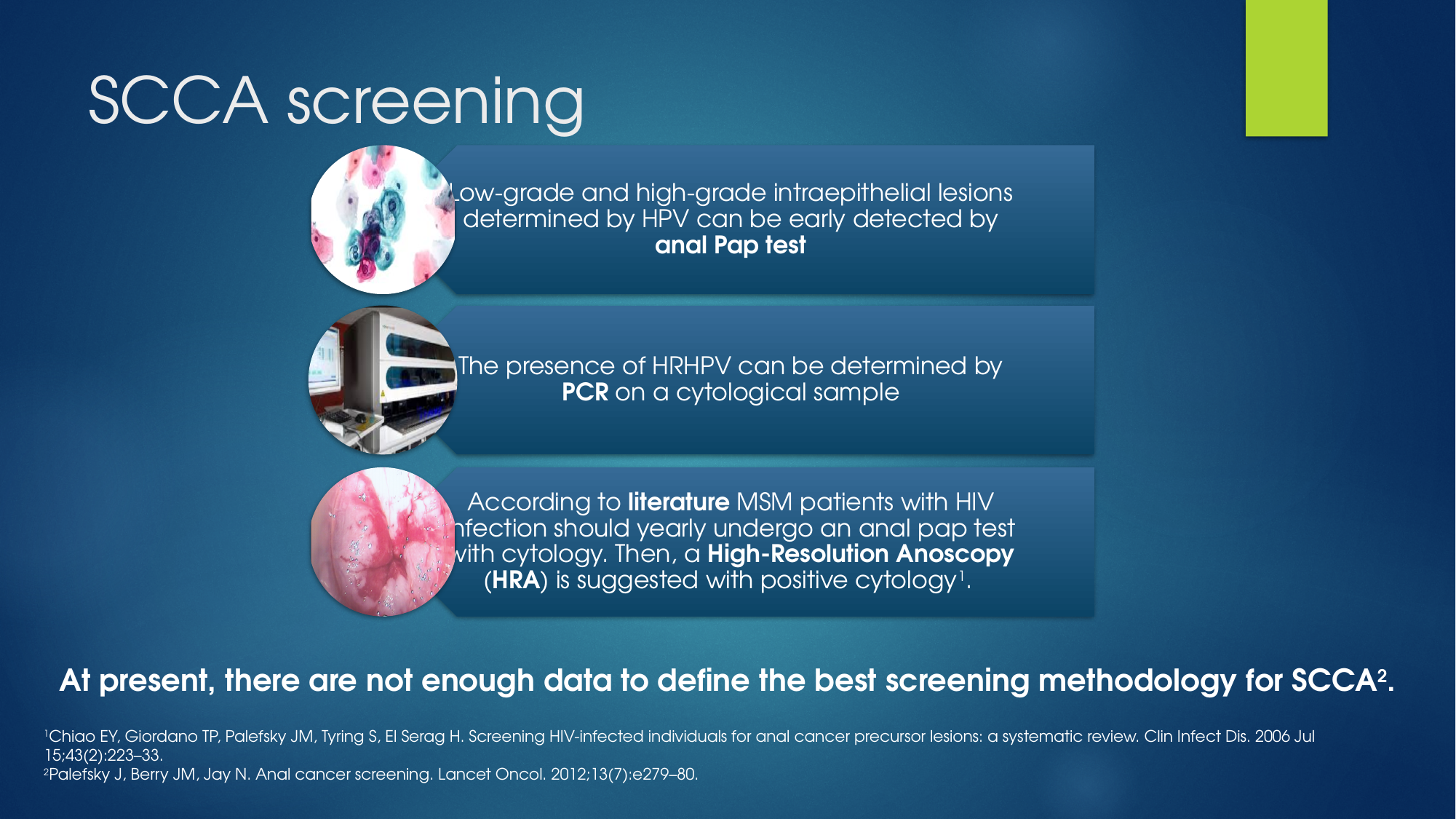

# SCCA screening
Low-grade and high-grade intraepithelial lesions determined by HPV can be early detected by anal Pap test
The presence of HRHPV can be determined by PCR on a cytological sample
According to literature MSM patients with HIV infection should yearly undergo an anal pap test with cytology. Then, a High-Resolution Anoscopy (HRA) is suggested with positive cytology1.
At present, there are not enough data to define the best screening methodology for SCCA2.

1Chiao EY, Giordano TP, Palefsky JM, Tyring S, El Serag H. Screening HIV-infected individuals for anal cancer precursor lesions: a systematic review. Clin Infect Dis. 2006 Jul 15;43(2):223–33.
2Palefsky J, Berry JM, Jay N. Anal cancer screening. Lancet Oncol. 2012;13(7):e279–80.